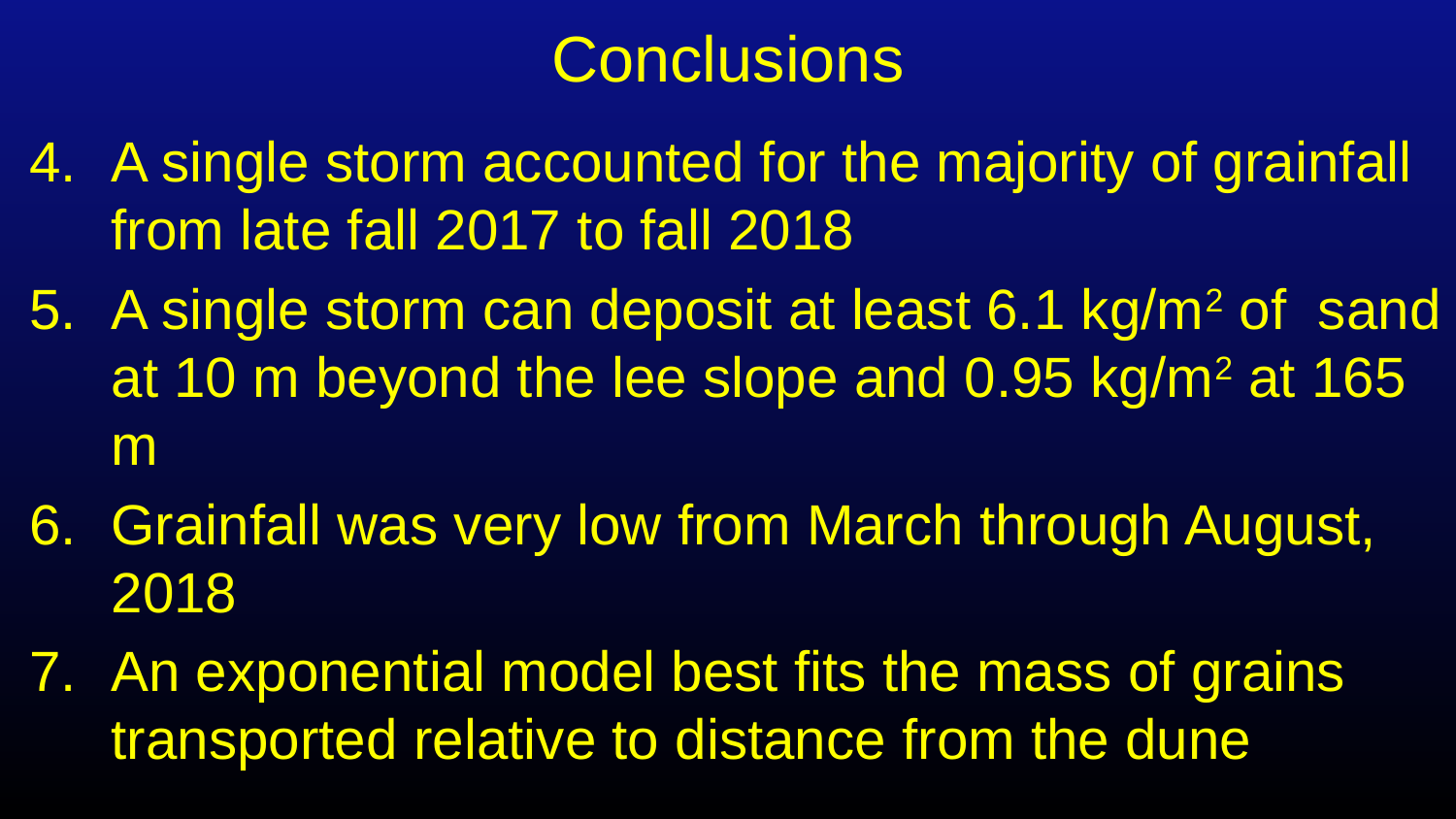

# Conclusions
A single storm accounted for the majority of grainfall from late fall 2017 to fall 2018
A single storm can deposit at least 6.1 kg/m2 of  sand at 10 m beyond the lee slope and 0.95 kg/m2 at 165 m
Grainfall was very low from March through August, 2018
An exponential model best fits the mass of grains transported relative to distance from the dune